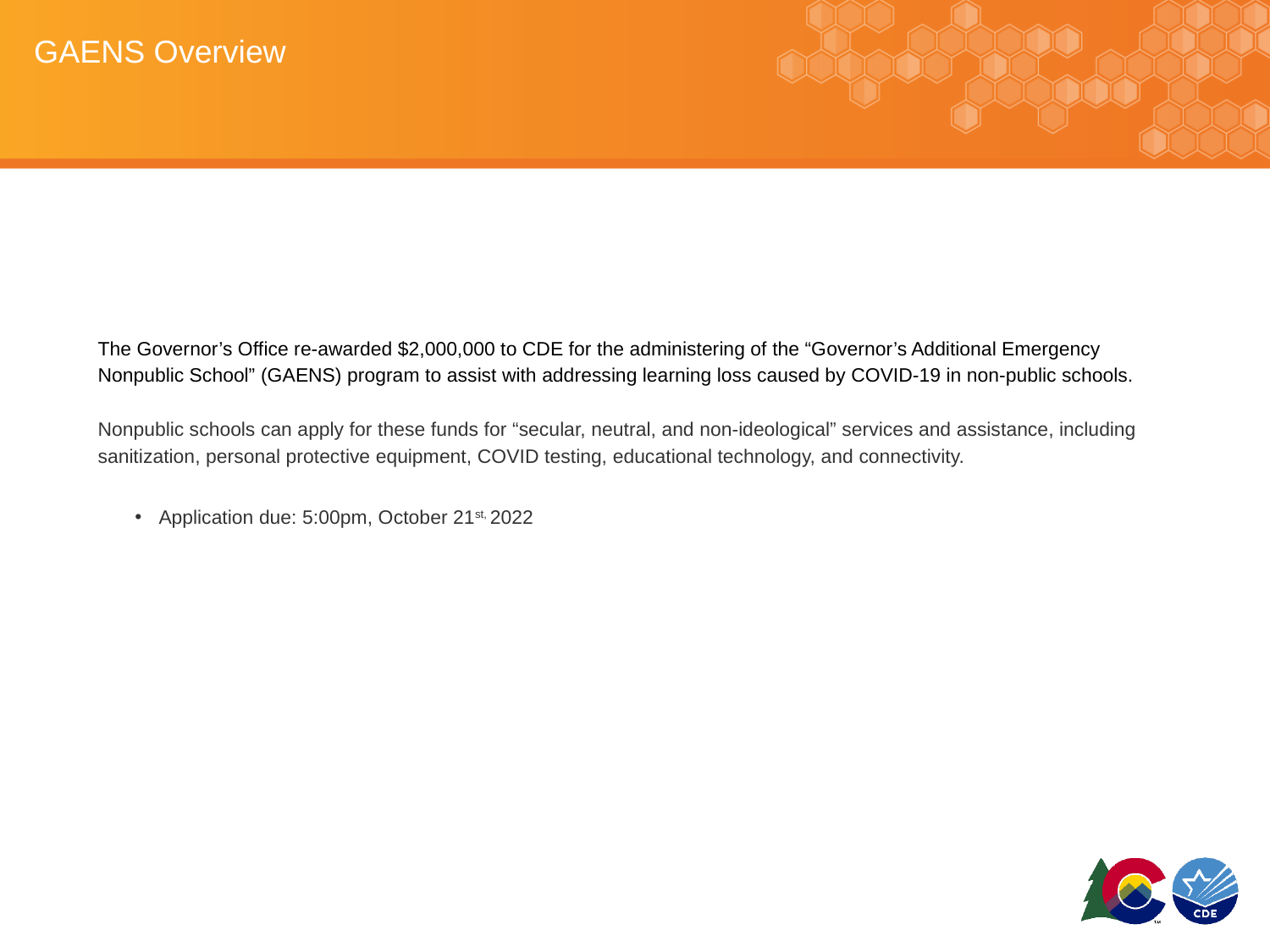

# GAENS Overview
The Governor’s Office re-awarded $2,000,000 to CDE for the administering of the “Governor’s Additional Emergency Nonpublic School” (GAENS) program to assist with addressing learning loss caused by COVID-19 in non-public schools.

Nonpublic schools can apply for these funds for “secular, neutral, and non-ideological” services and assistance, including sanitization, personal protective equipment, COVID testing, educational technology, and connectivity.

Application due: 5:00pm, October 21st, 2022